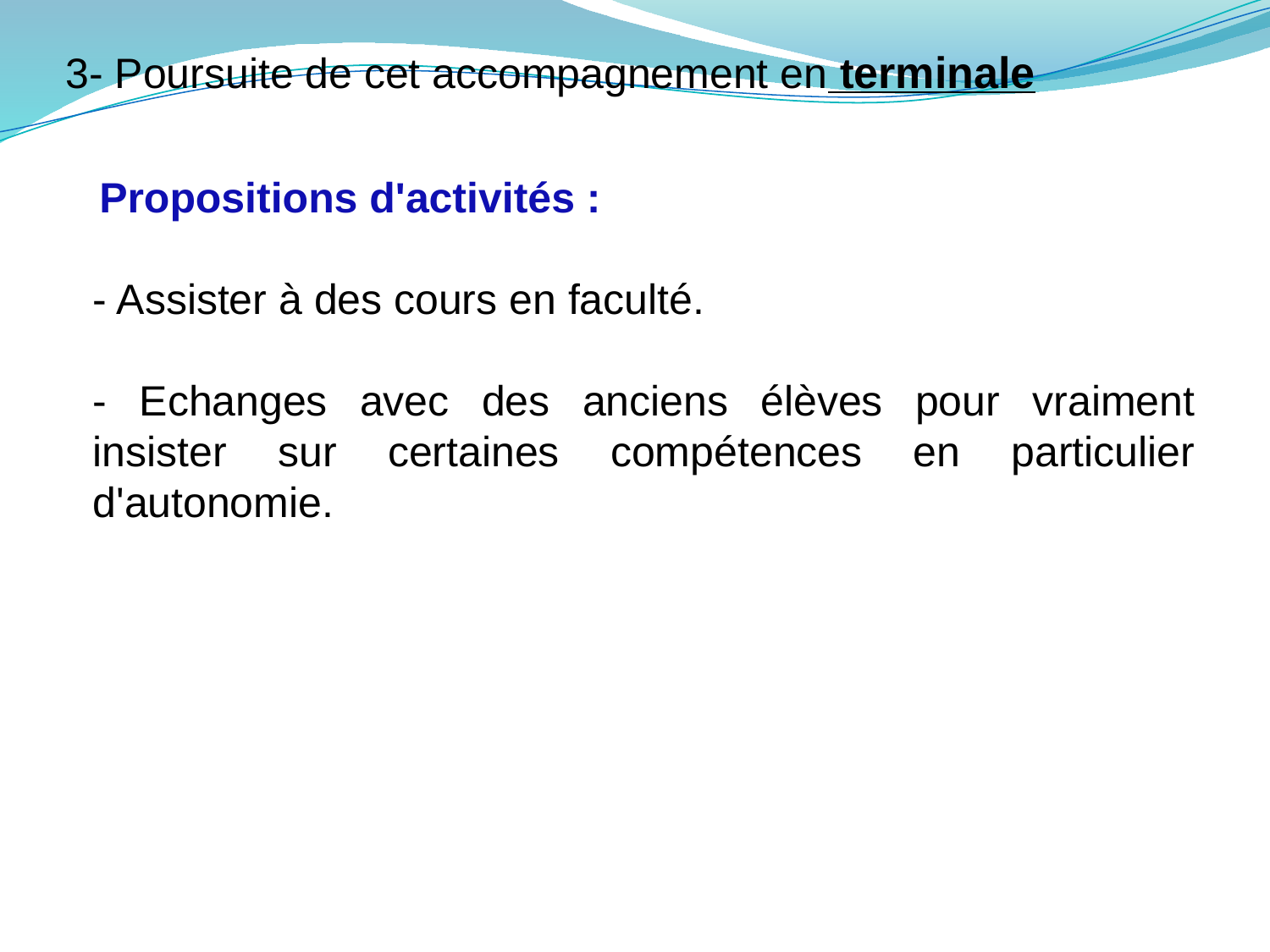

3- Poursuite de cet accompagnement en terminale
 Propositions d'activités :

- Assister à des cours en faculté.

- Echanges avec des anciens élèves pour vraiment insister sur certaines compétences en particulier d'autonomie.